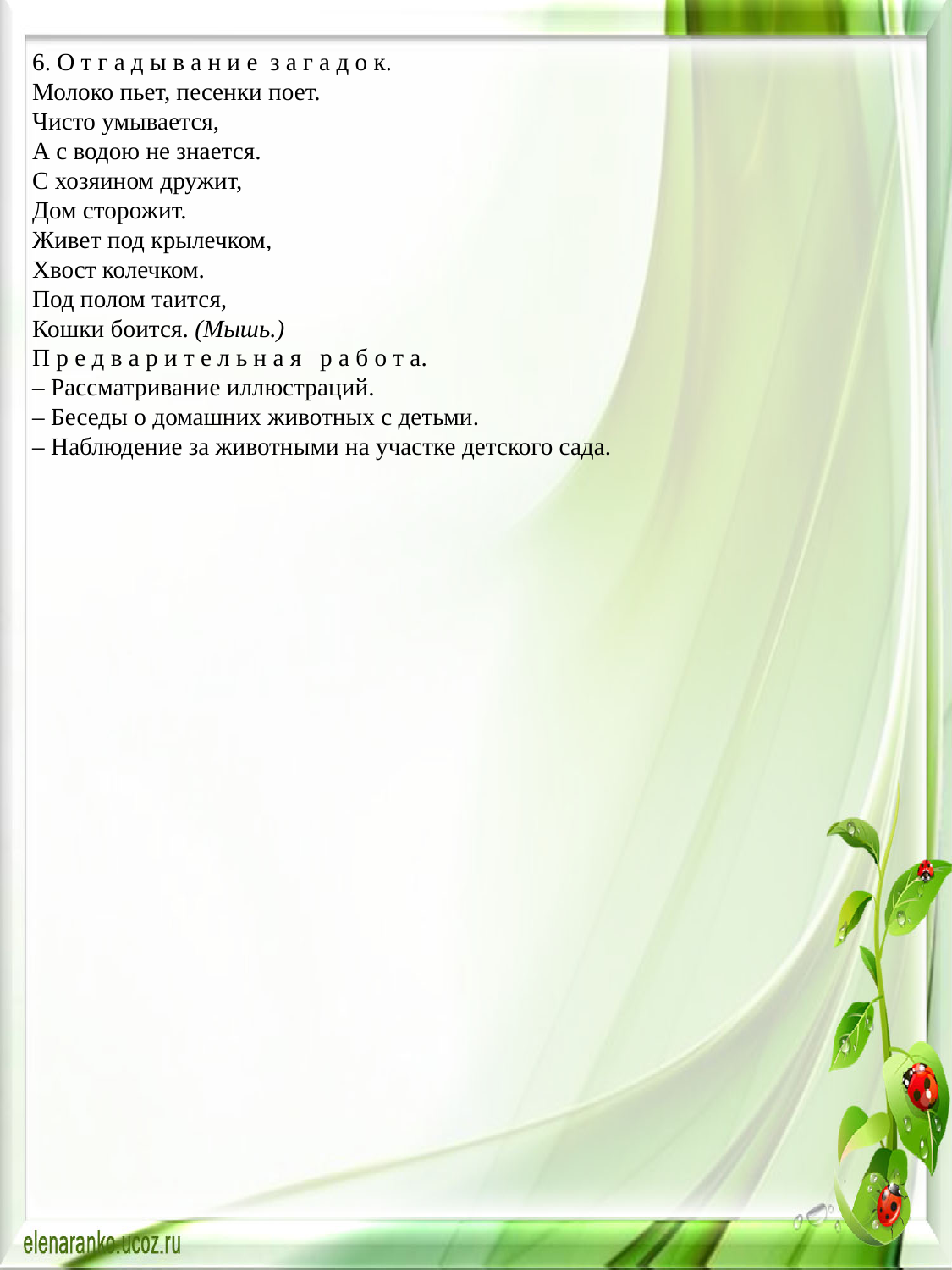

6. О т г а д ы в а н и е  з а г а д о к.
Молоко пьет, песенки поет.
Чисто умывается,
А с водою не знается.
С хозяином дружит,
Дом сторожит.
Живет под крылечком,
Хвост колечком.
Под полом таится,
Кошки боится. (Мышь.)
П р е д в а р и т е л ь н а я   р а б о т а.
– Рассматривание иллюстраций.
– Беседы о домашних животных с детьми.
– Наблюдение за животными на участке детского сада.